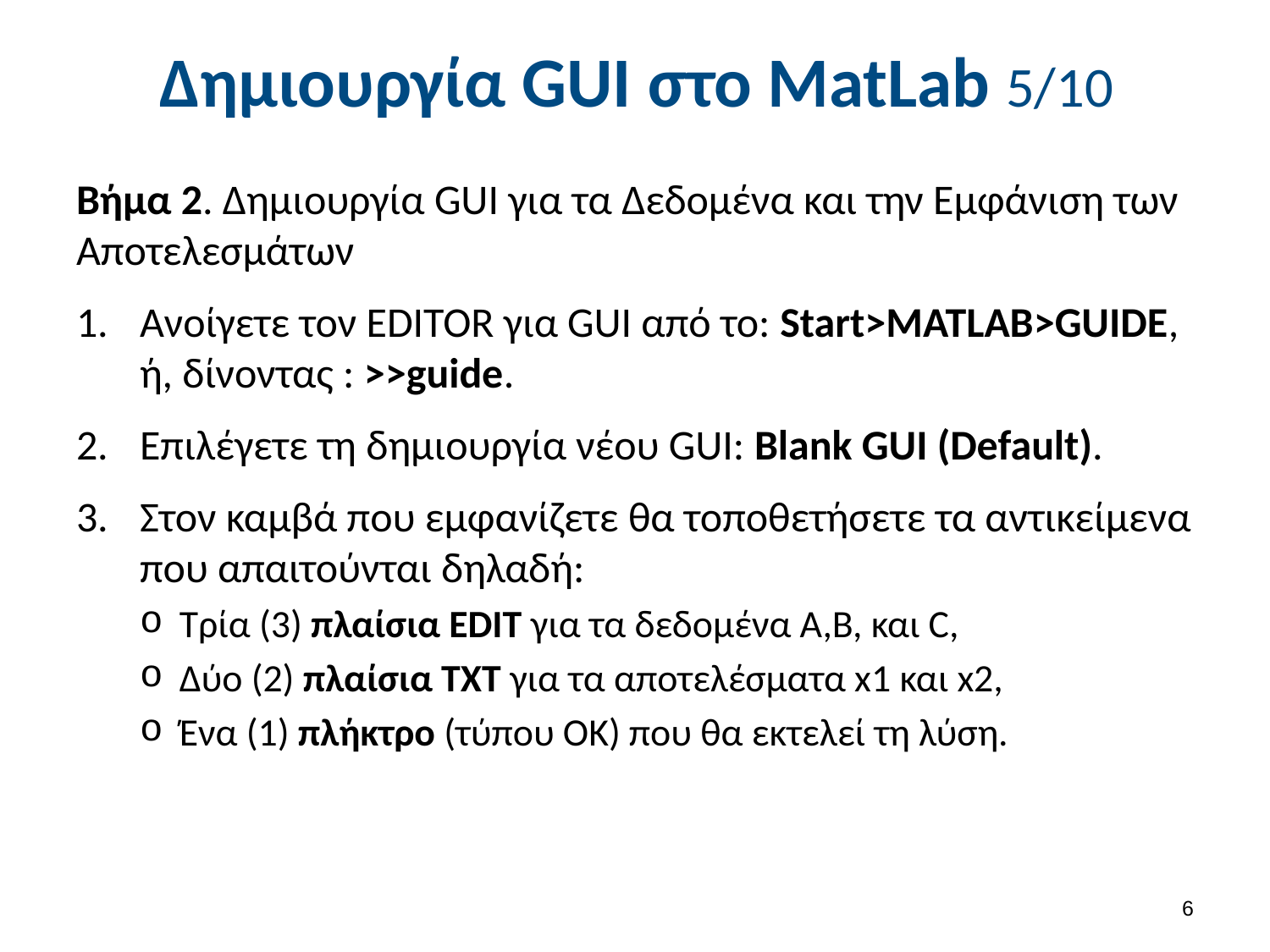

# Δημιουργία GUI στο MatLab 5/10
Βήμα 2. Δημιουργία GUI για τα Δεδομένα και την Εμφάνιση των Αποτελεσμάτων
Ανοίγετε τον EDITOR για GUI από το: Start>MATLAB>GUIDE, ή, δίνοντας : >>guide.
Επιλέγετε τη δημιουργία νέου GUI: Blank GUI (Default).
Στον καμβά που εμφανίζετε θα τοποθετήσετε τα αντικείμενα που απαιτούνται δηλαδή:
Τρία (3) πλαίσια EDIT για τα δεδομένα A,B, και C,
Δύο (2) πλαίσια TXT για τα αποτελέσματα x1 και x2,
Ένα (1) πλήκτρο (τύπου ΟΚ) που θα εκτελεί τη λύση.
6